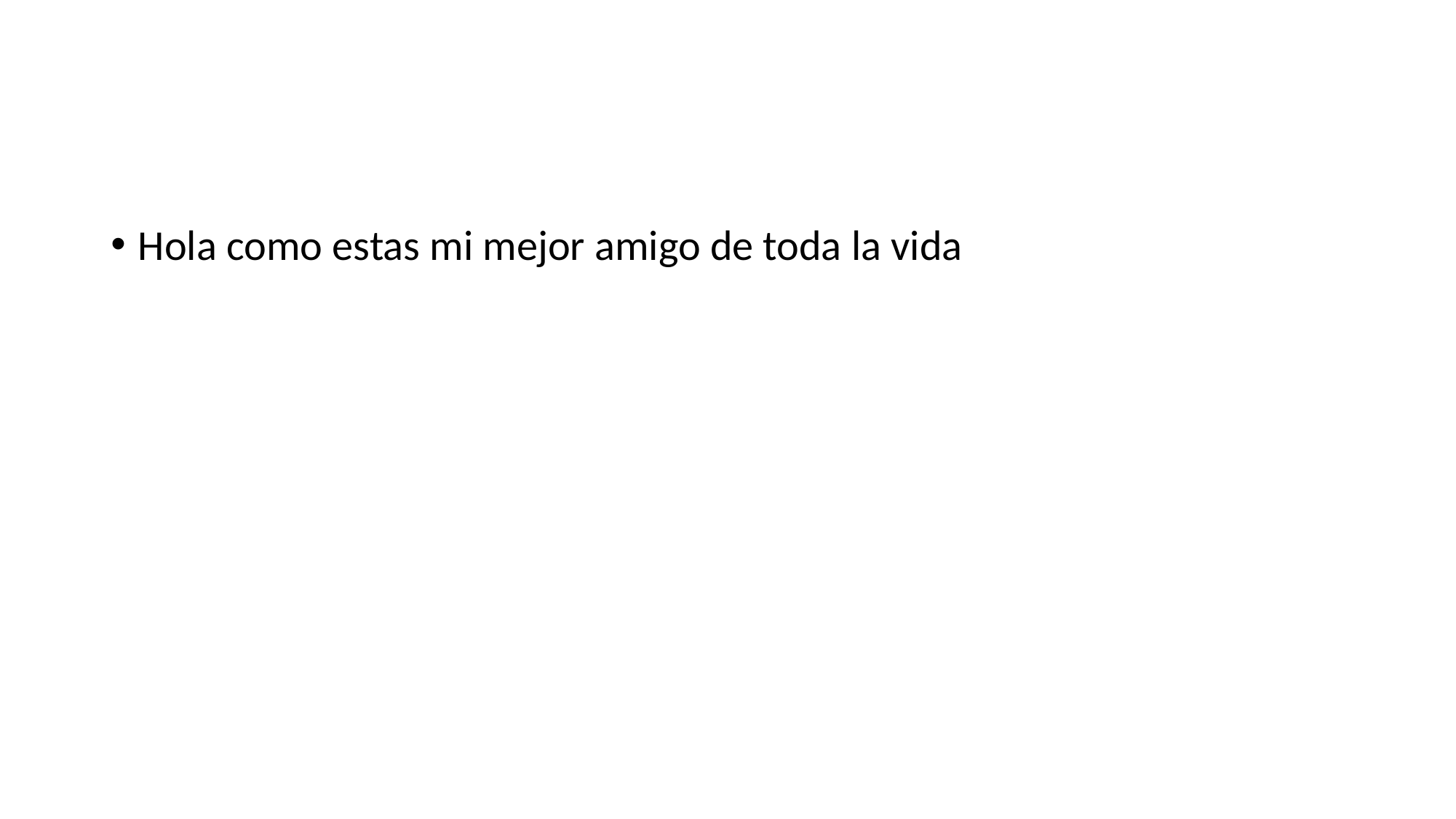

#
Hola como estas mi mejor amigo de toda la vida